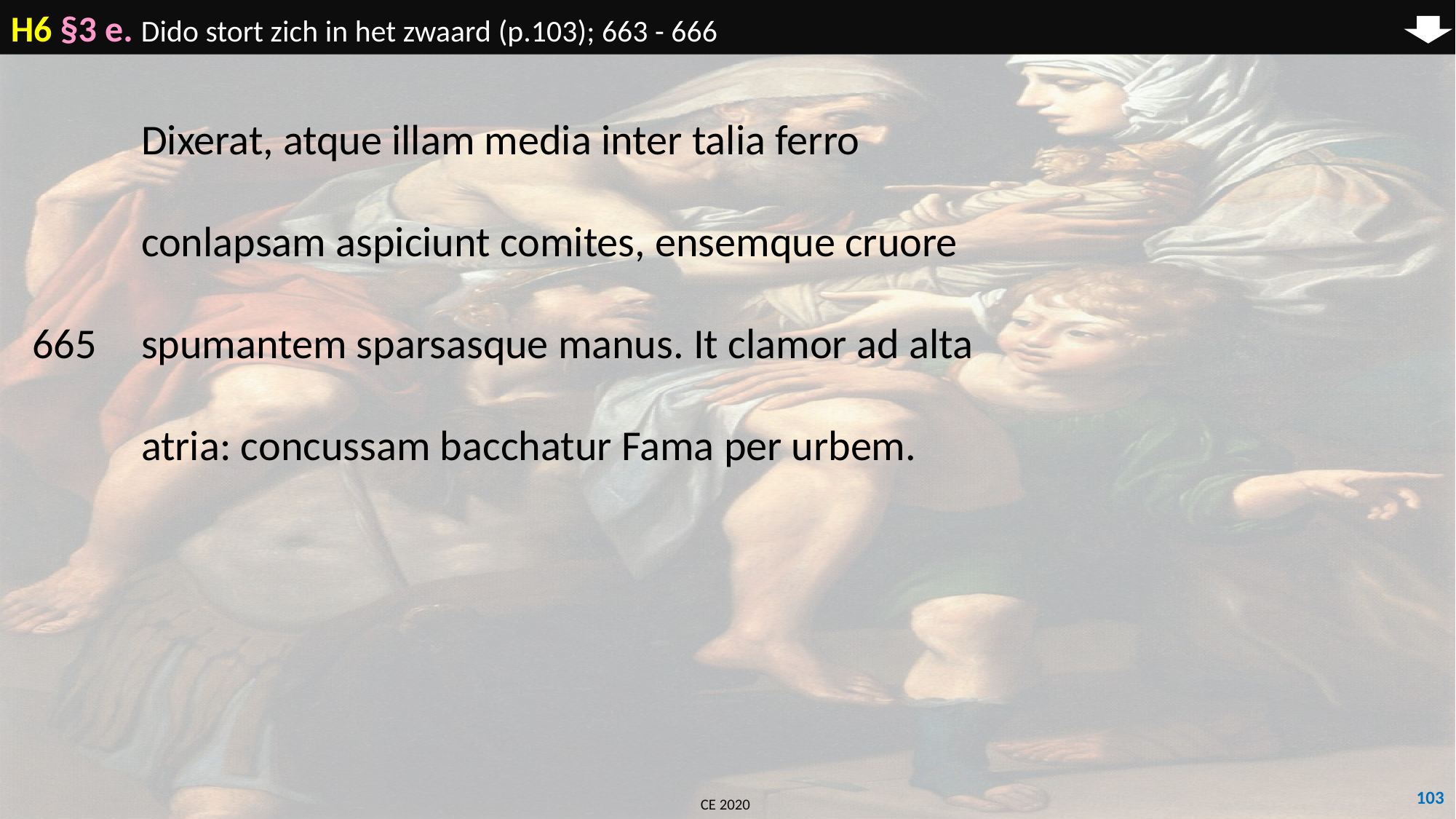

H6 §3 e. Dido stort zich in het zwaard (p.103); 663 - 666

	Dixerat, atque illam media inter talia ferro
	conlapsam aspiciunt comites, ensemque cruore
665	spumantem sparsasque manus. It clamor ad alta
	atria: concussam bacchatur Fama per urbem.
103
CE 2020